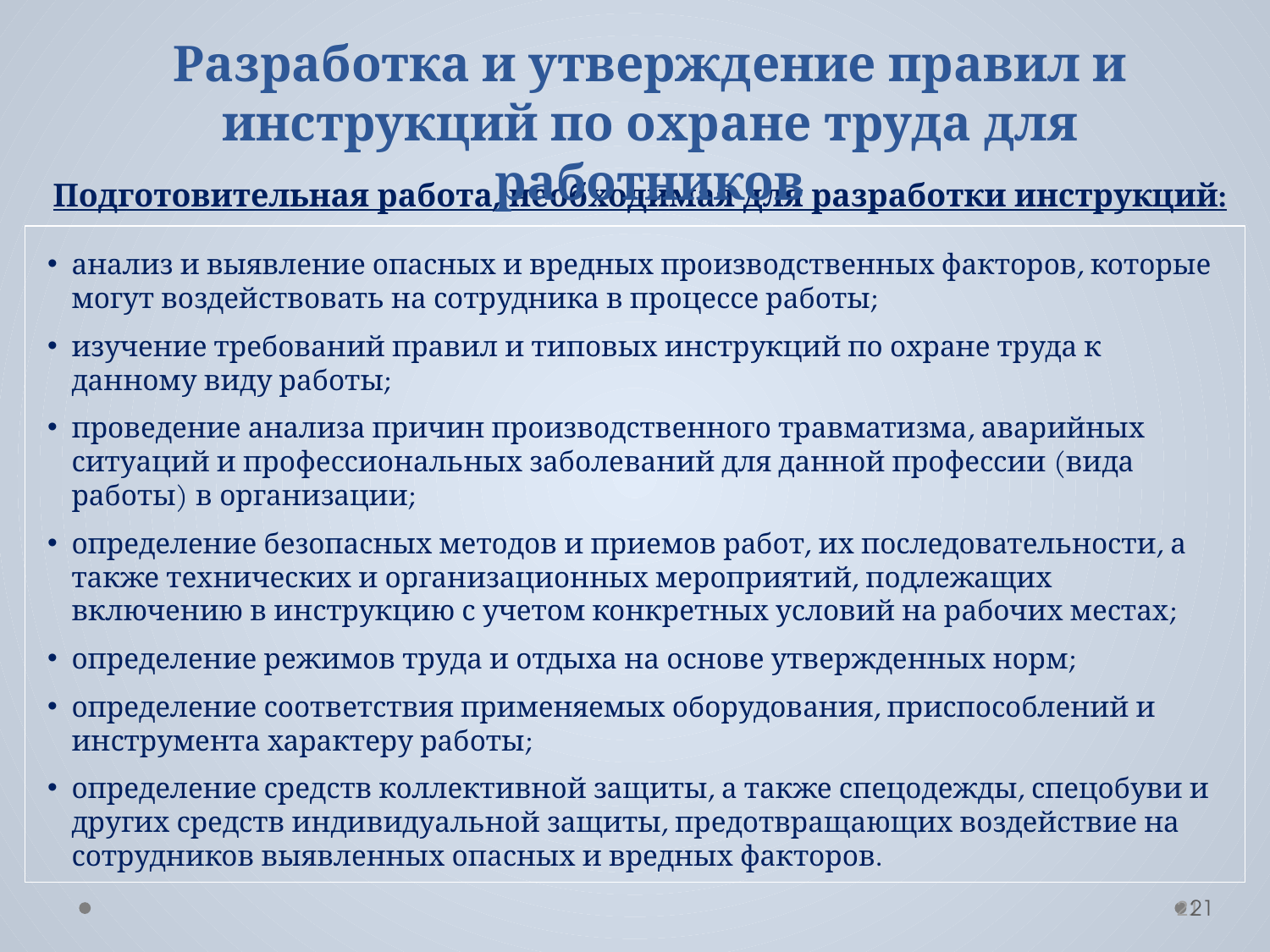

Разработка и утверждение правил и инструкций по охране труда для работников
Подготовительная работа, необходимая для разработки инструкций:

анализ и выявление опасных и вредных производственных факторов, которые могут воздействовать на сотрудника в процессе работы;
изучение требований правил и типовых инструкций по охране труда к данному виду работы;
проведение анализа причин производственного травматизма, аварийных ситуаций и профессиональных заболеваний для данной профессии (вида работы) в организации;
определение безопасных методов и приемов работ, их последовательности, а также технических и организационных мероприятий, подлежащих включению в инструкцию с учетом конкретных условий на рабочих местах;
определение режимов труда и отдыха на основе утвержденных норм;
определение соответствия применяемых оборудования, приспособлений и инструмента характеру работы;
определение средств коллективной защиты, а также спецодежды, спецобуви и других средств индивидуальной защиты, предотвращающих воздействие на сотрудников выявленных опасных и вредных факторов.

21
21